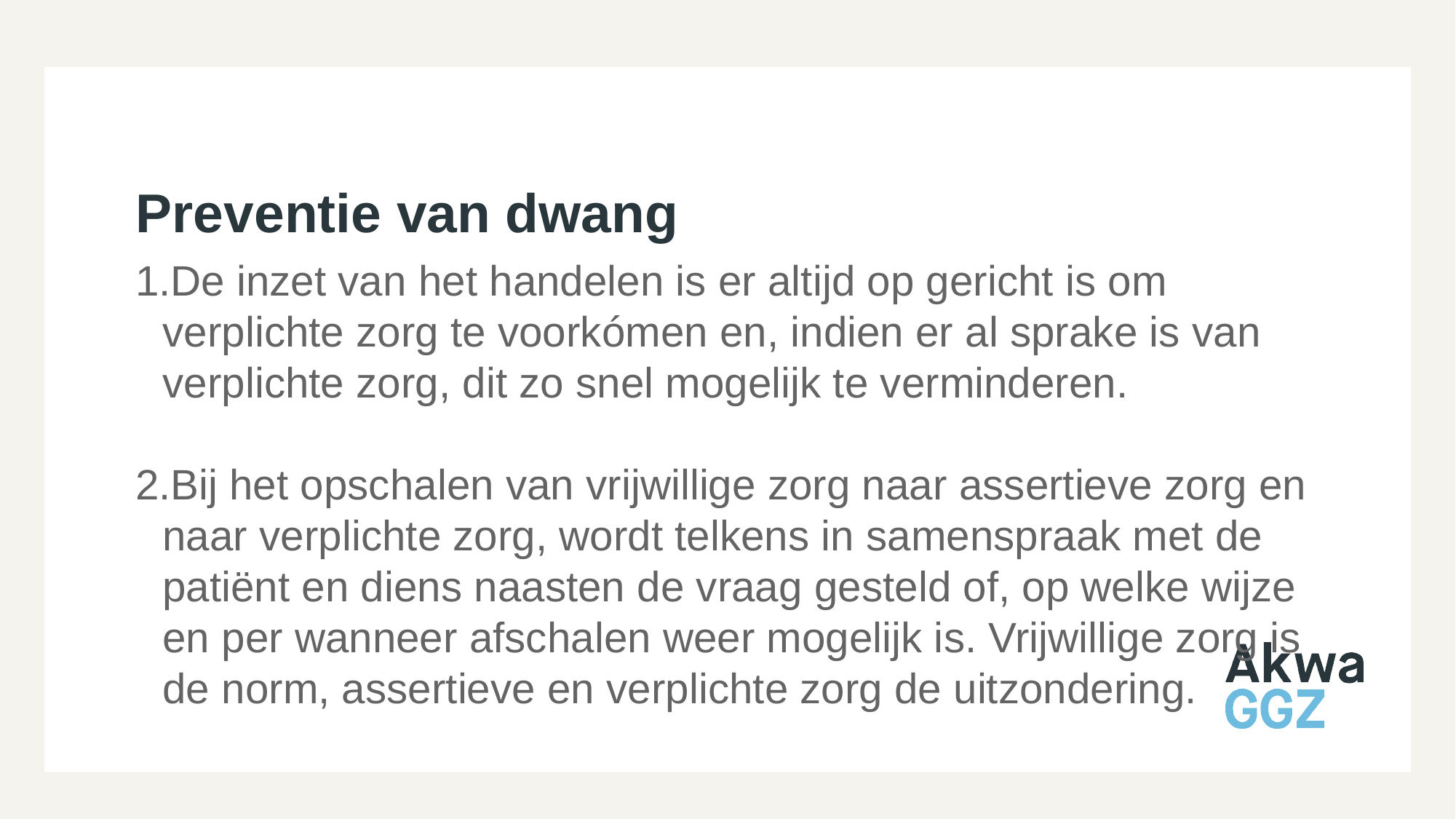

Preventie van dwang
De inzet van het handelen is er altijd op gericht is om verplichte zorg te voorkómen en, indien er al sprake is van verplichte zorg, dit zo snel mogelijk te verminderen.

Bij het opschalen van vrijwillige zorg naar assertieve zorg en naar verplichte zorg, wordt telkens in samenspraak met de patiënt en diens naasten de vraag gesteld of, op welke wijze en per wanneer afschalen weer mogelijk is. Vrijwillige zorg is de norm, assertieve en verplichte zorg de uitzondering.